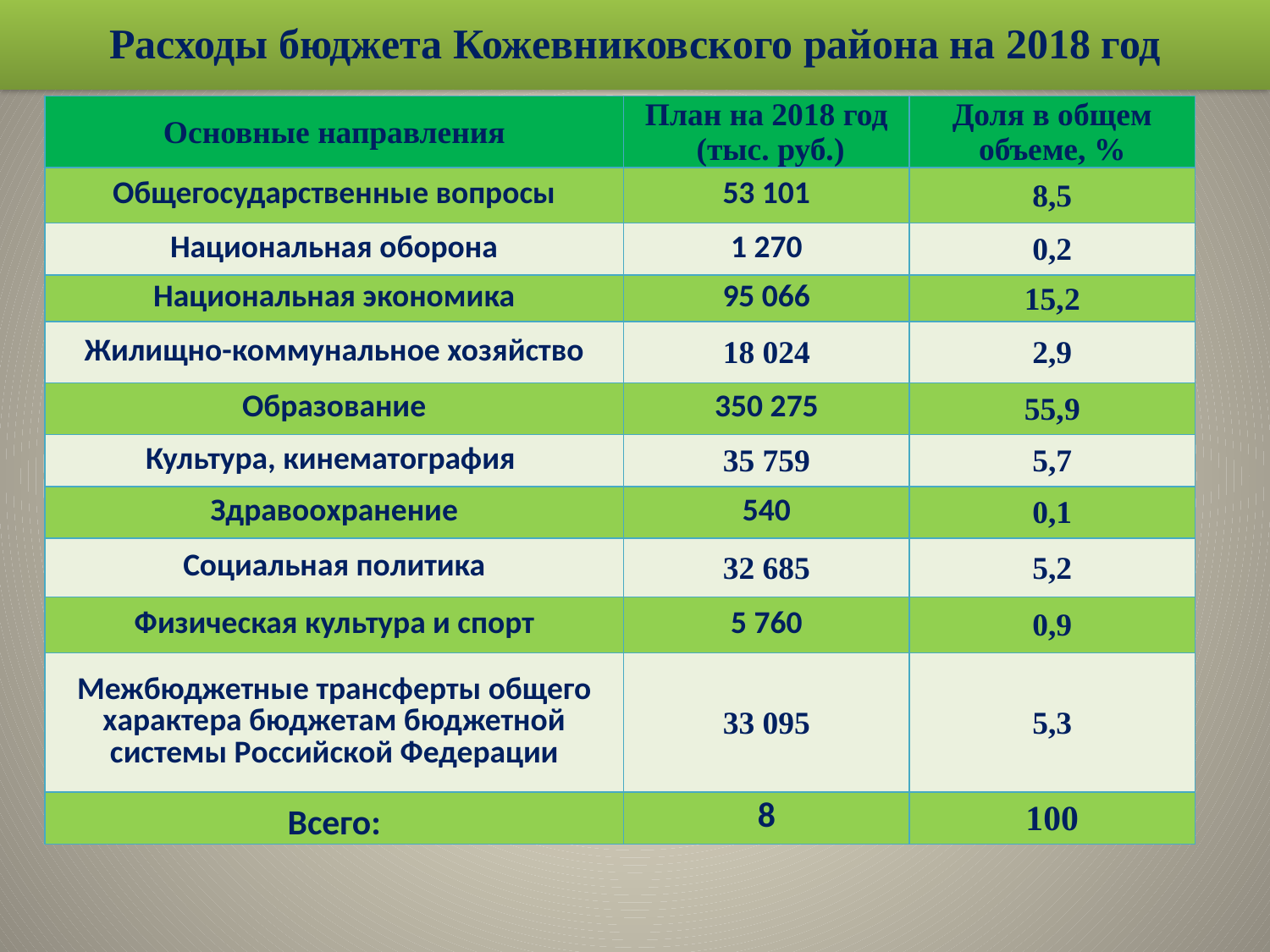

# Расходы бюджета Кожевниковского района на 2018 год
| Основные направления | План на 2018 год (тыс. руб.) | Доля в общем объеме, % |
| --- | --- | --- |
| Общегосударственные вопросы | 53 101 | 8,5 |
| Национальная оборона | 1 270 | 0,2 |
| Национальная экономика | 95 066 | 15,2 |
| Жилищно-коммунальное хозяйство | 18 024 | 2,9 |
| Образование | 350 275 | 55,9 |
| Культура, кинематография | 35 759 | 5,7 |
| Здравоохранение | 540 | 0,1 |
| Социальная политика | 32 685 | 5,2 |
| Физическая культура и спорт | 5 760 | 0,9 |
| Межбюджетные трансферты общего характера бюджетам бюджетной системы Российской Федерации | 33 095 | 5,3 |
| Всего: | 8 | 100 |